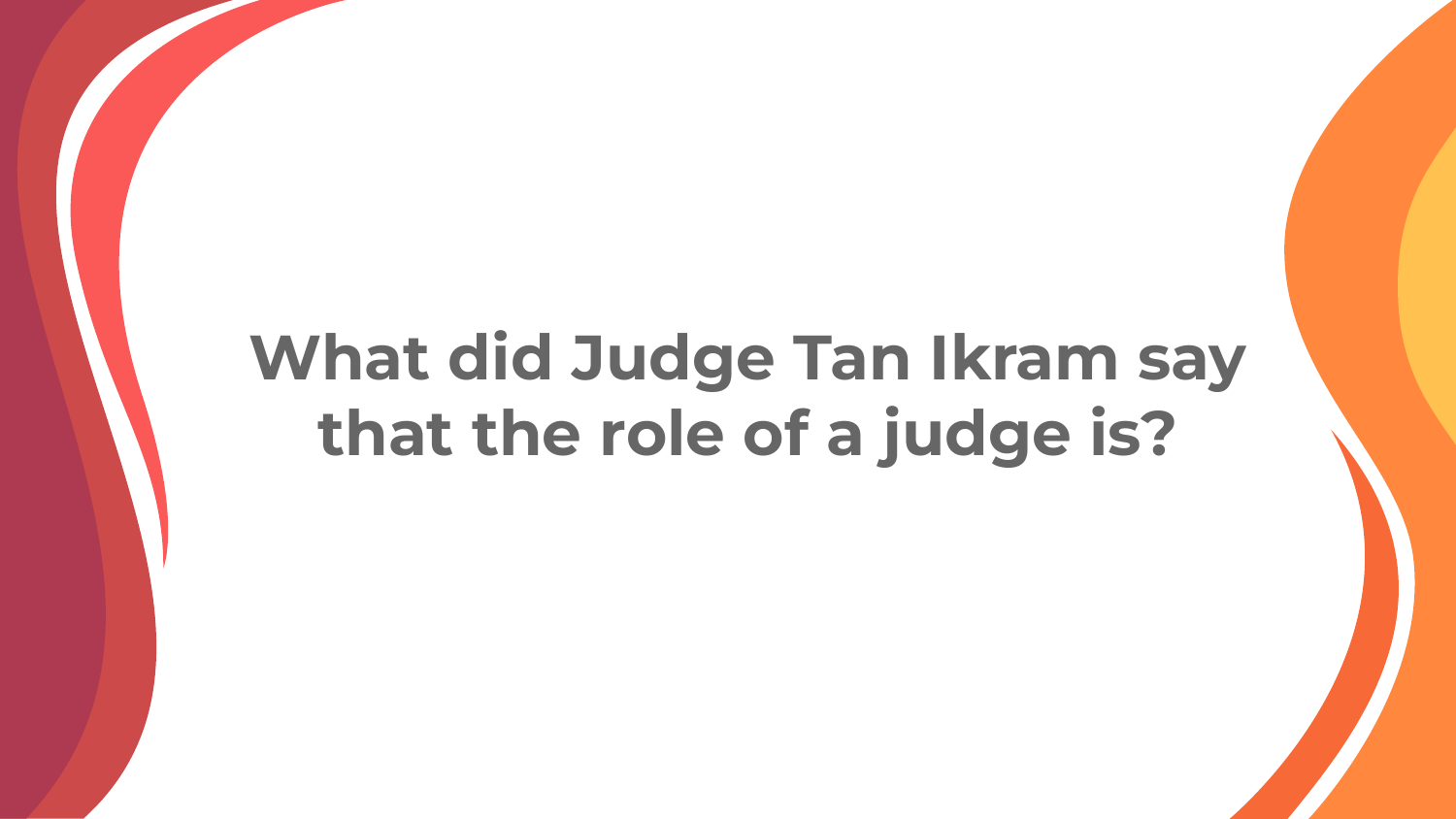

# What did Judge Tan Ikram say that the role of a judge is?